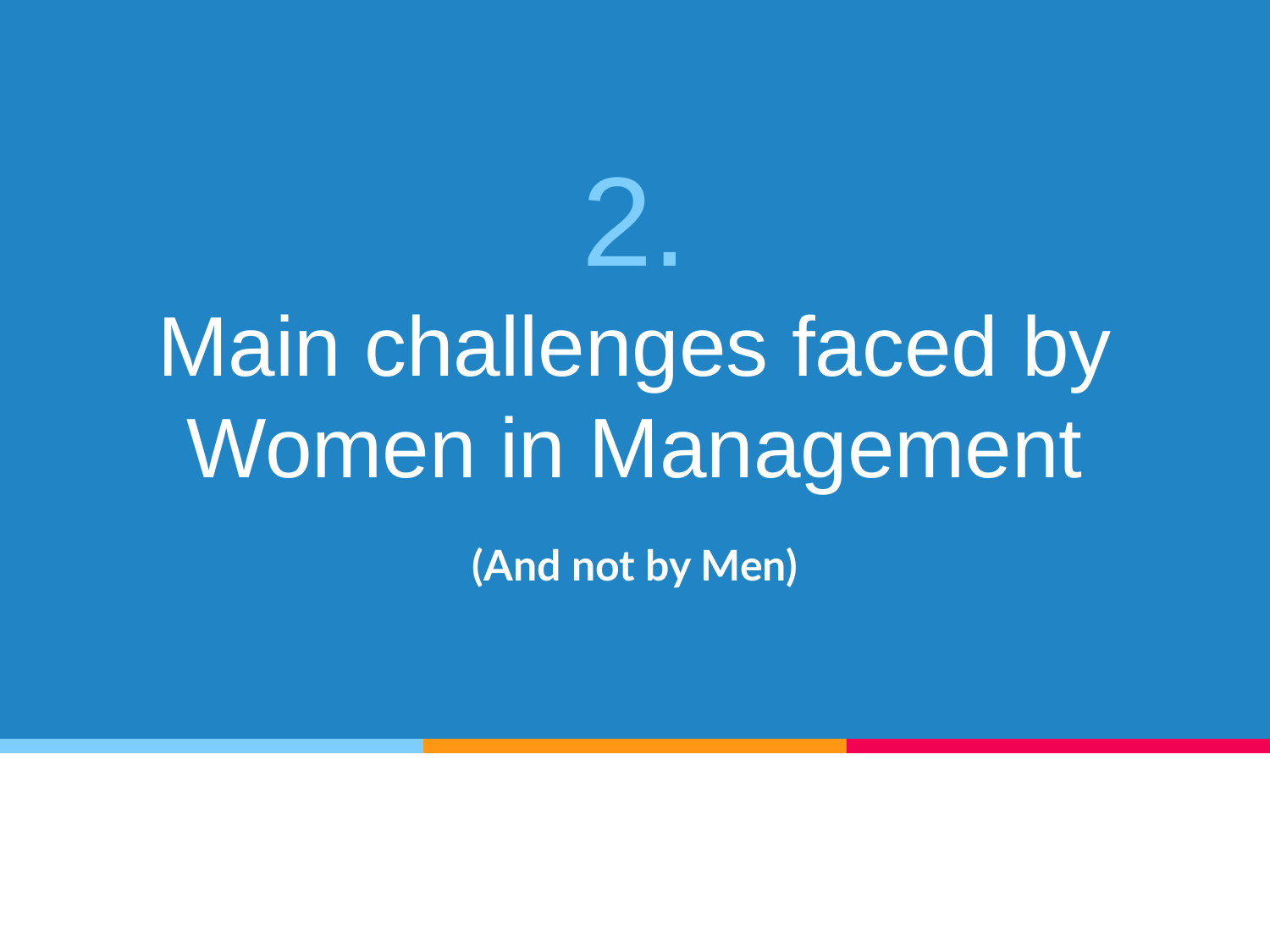

# 2.
Main challenges faced by Women in Management
(And not by Men)